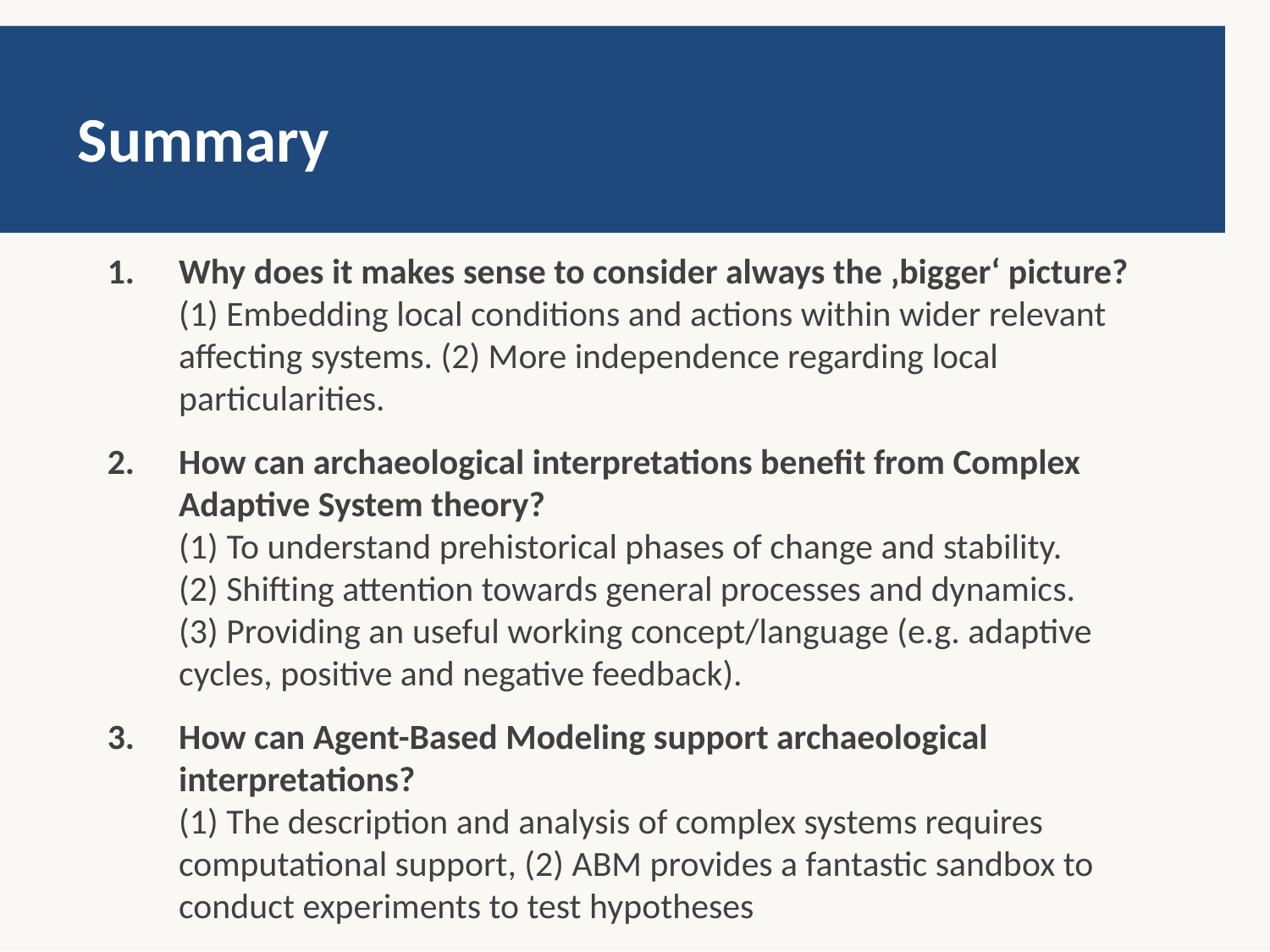

Summary
Why does it makes sense to consider always the ‚bigger‘ picture?
(1) Embedding local conditions and actions within wider relevant affecting systems. (2) More independence regarding local particularities.
How can archaeological interpretations benefit from Complex Adaptive System theory?
(1) To understand prehistorical phases of change and stability.
(2) Shifting attention towards general processes and dynamics.
(3) Providing an useful working concept/language (e.g. adaptive cycles, positive and negative feedback).
How can Agent-Based Modeling support archaeological interpretations?
(1) The description and analysis of complex systems requires computational support, (2) ABM provides a fantastic sandbox to conduct experiments to test hypotheses